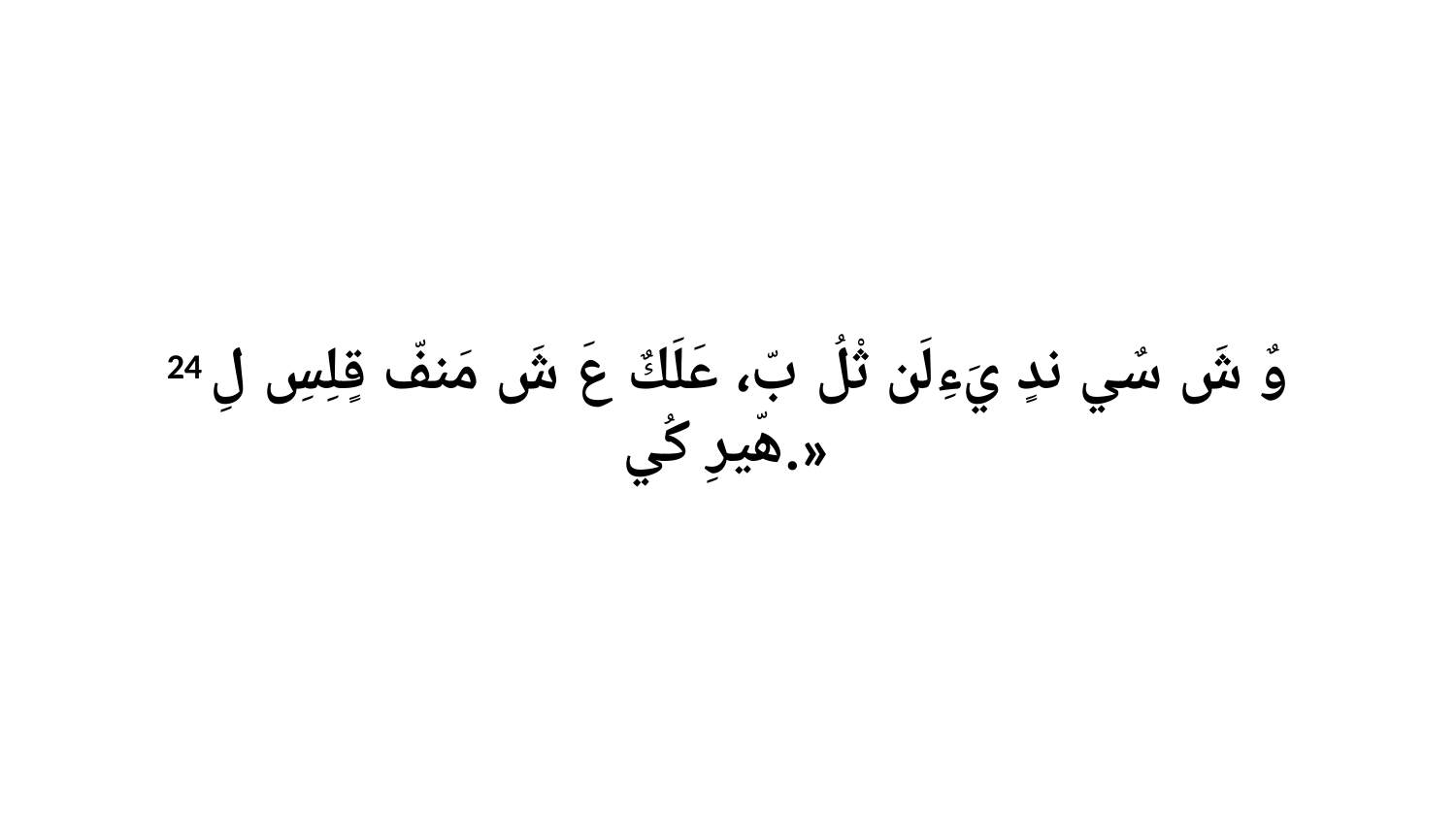

24 وٌ شَ سٌي ندٍ يَءِلَن ثْلُ بّ، عَلَكٌ عَ شَ مَنفّ قٍلِسِ لِ هّيرِ كُي.»